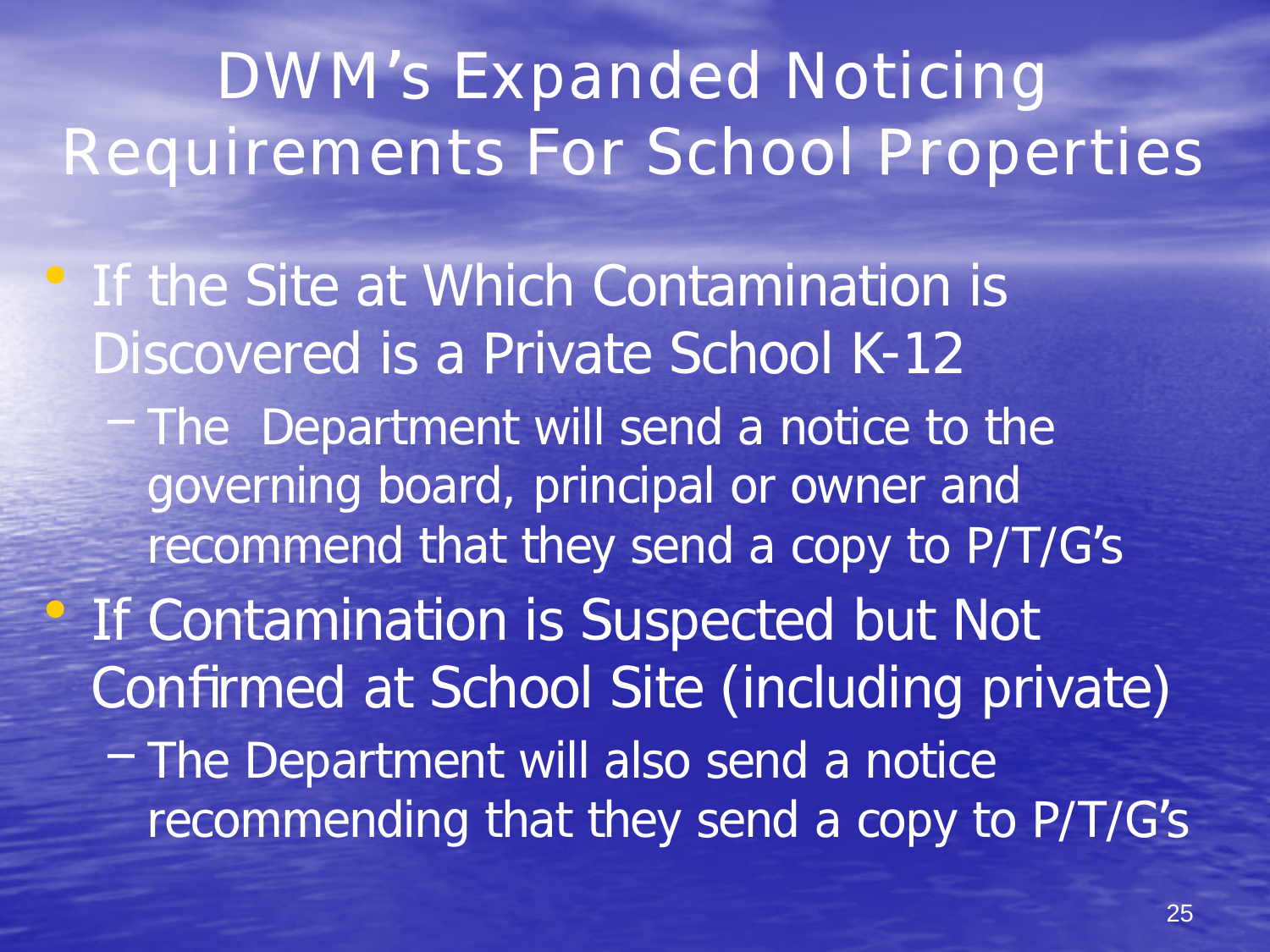

# DWM’s Expanded Noticing Requirements For School Properties
If the Site at Which Contamination is Discovered is a Private School K-12
The  Department will send a notice to the governing board, principal or owner and recommend that they send a copy to P/T/G’s
If Contamination is Suspected but Not Confirmed at School Site (including private)
The Department will also send a notice recommending that they send a copy to P/T/G’s

25